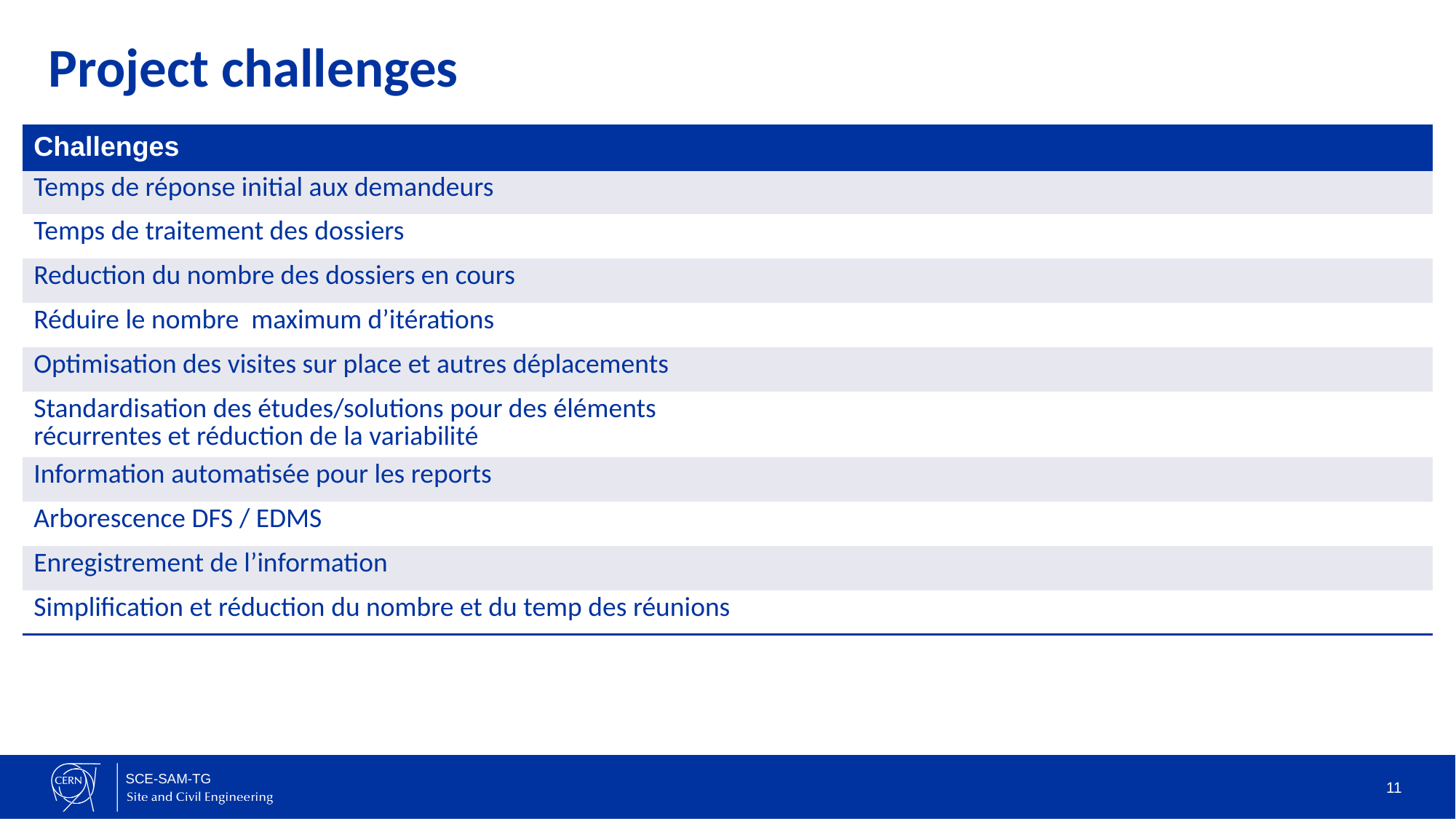

# Project challenges
| Challenges |  |
| --- | --- |
| Temps de réponse initial aux demandeurs |  |
| Temps de traitement des dossiers |  |
| Reduction du nombre des dossiers en cours |  |
| Réduire le nombre maximum d’itérations |  |
| Optimisation des visites sur place et autres déplacements |  |
| Standardisation des études/solutions pour des éléments récurrentes et réduction de la variabilité |  |
| Information automatisée pour les reports |  |
| Arborescence DFS / EDMS |  |
| Enregistrement de l’information |  |
| Simplification et réduction du nombre et du temp des réunions |  |
11